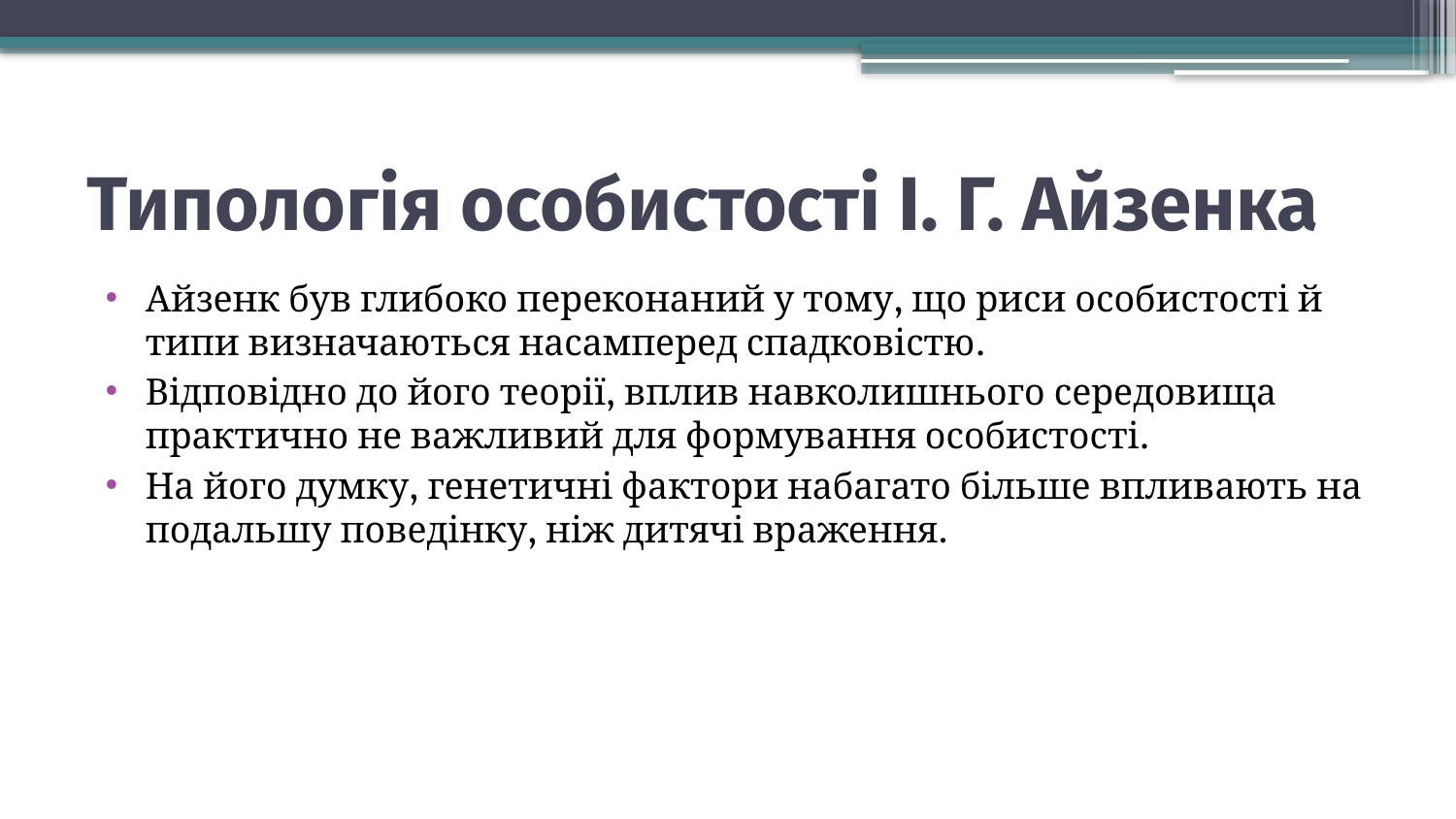

# Типологія особистості І. Г. Айзенка
Айзенк був глибоко переконаний у тому, що риси особистості й типи визначаються насамперед спадковістю.
Відповідно до його теорії, вплив навколишнього середовища практично не важливий для формування особистості.
На його думку, генетичні фактори набагато більше впливають на подальшу поведінку, ніж дитячі враження.